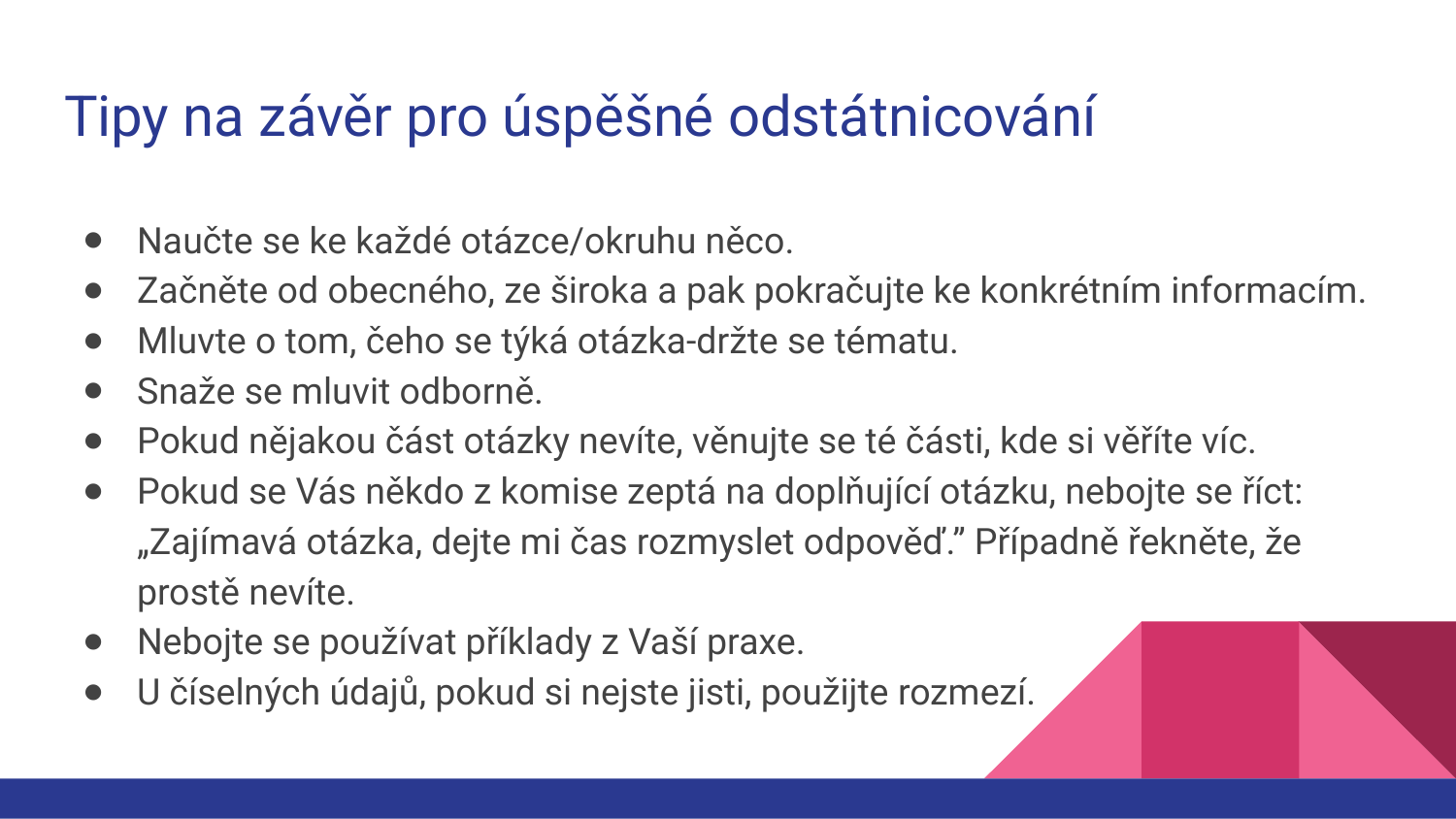

# Tipy na závěr pro úspěšné odstátnicování
Naučte se ke každé otázce/okruhu něco.
Začněte od obecného, ze široka a pak pokračujte ke konkrétním informacím.
Mluvte o tom, čeho se týká otázka-držte se tématu.
Snaže se mluvit odborně.
Pokud nějakou část otázky nevíte, věnujte se té části, kde si věříte víc.
Pokud se Vás někdo z komise zeptá na doplňující otázku, nebojte se říct: „Zajímavá otázka, dejte mi čas rozmyslet odpověď.” Případně řekněte, že prostě nevíte.
Nebojte se používat příklady z Vaší praxe.
U číselných údajů, pokud si nejste jisti, použijte rozmezí.